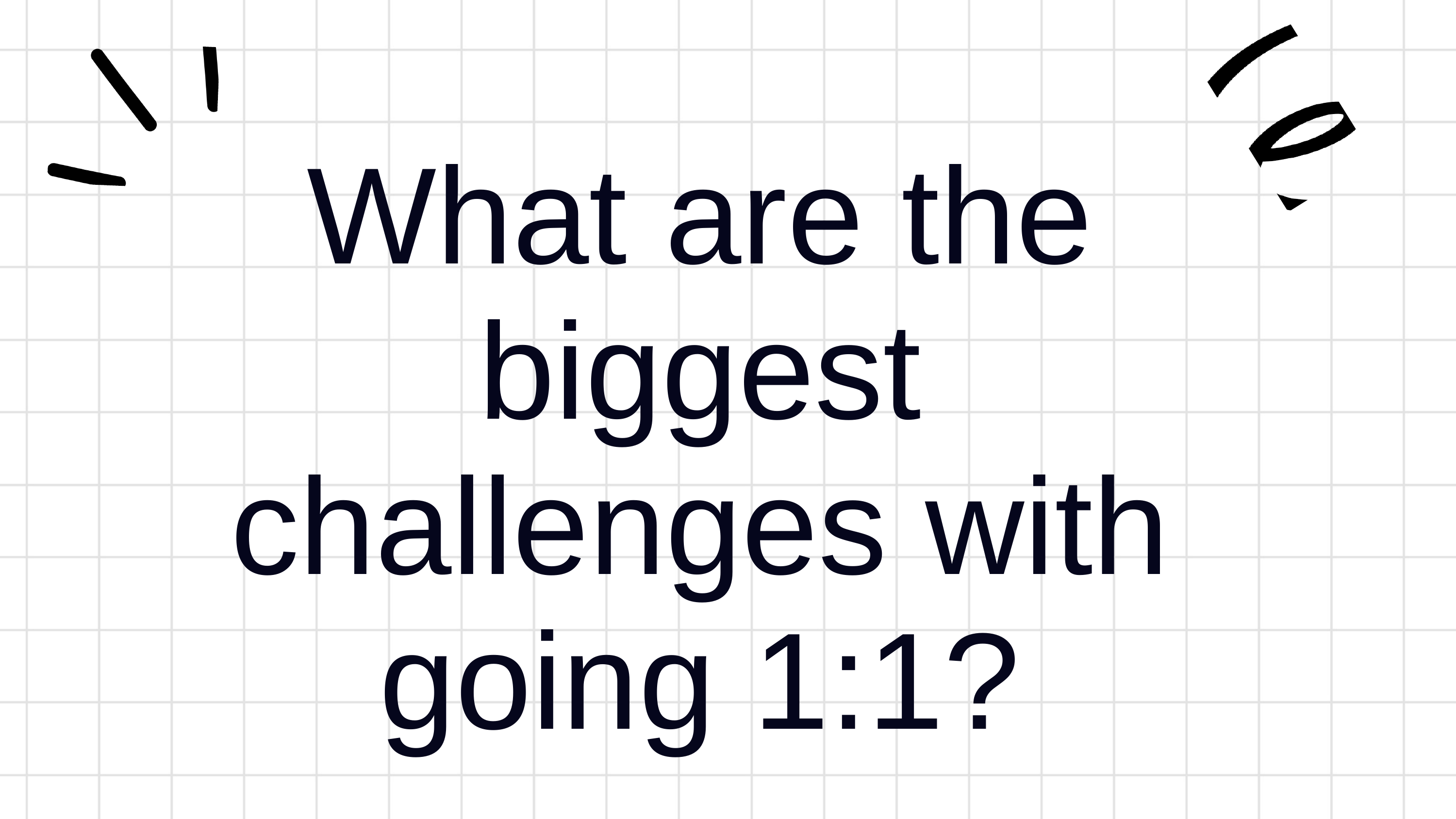

What are the biggest challenges with going 1:1?